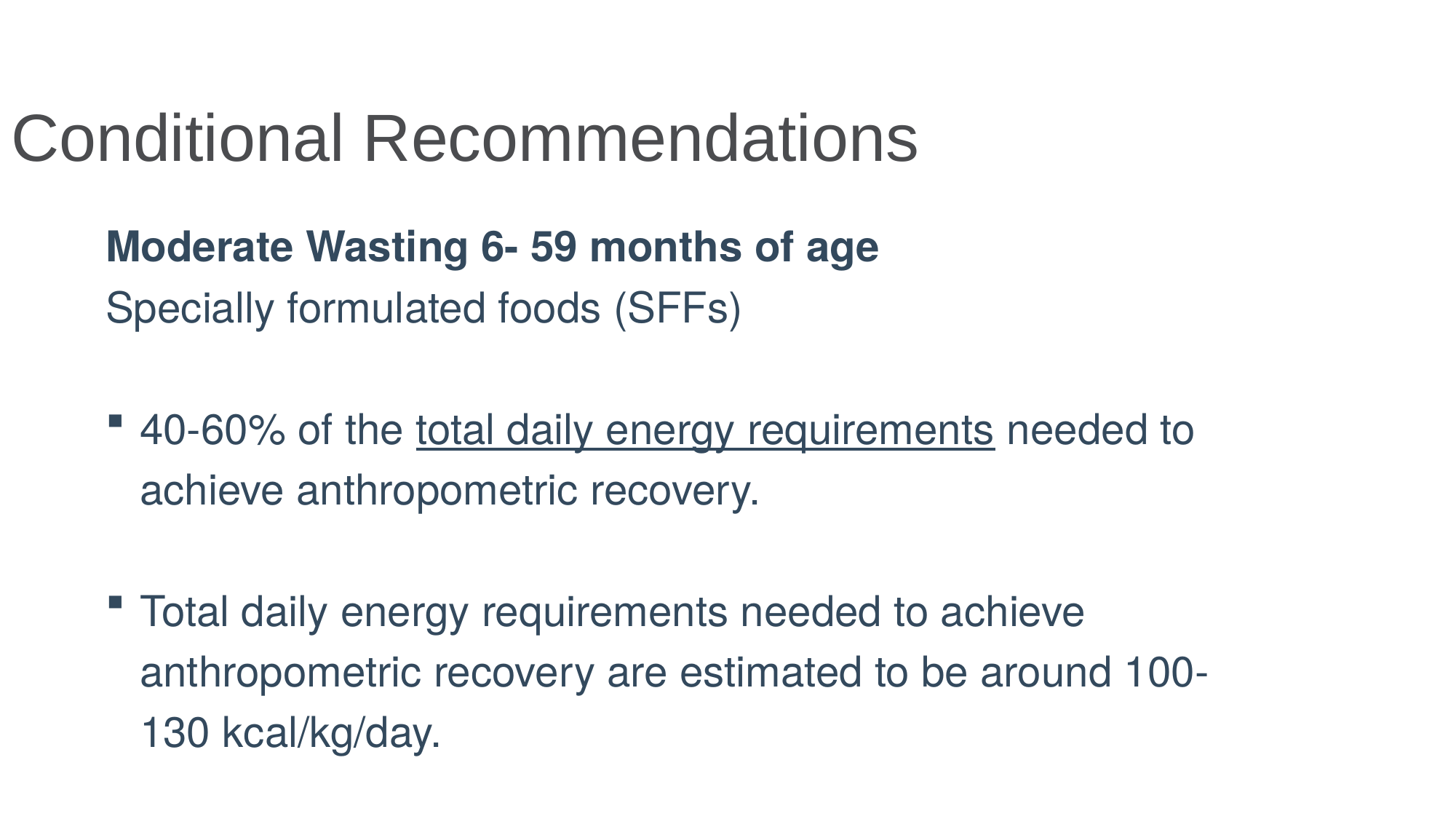

Conditional Recommendations
| Moderate Wasting 6- 59 months of age Specially formulated foods (SFFs) 40-60% of the total daily energy requirements needed to achieve anthropometric recovery. Total daily energy requirements needed to achieve anthropometric recovery are estimated to be around 100-130 kcal/kg/day. |
| --- |